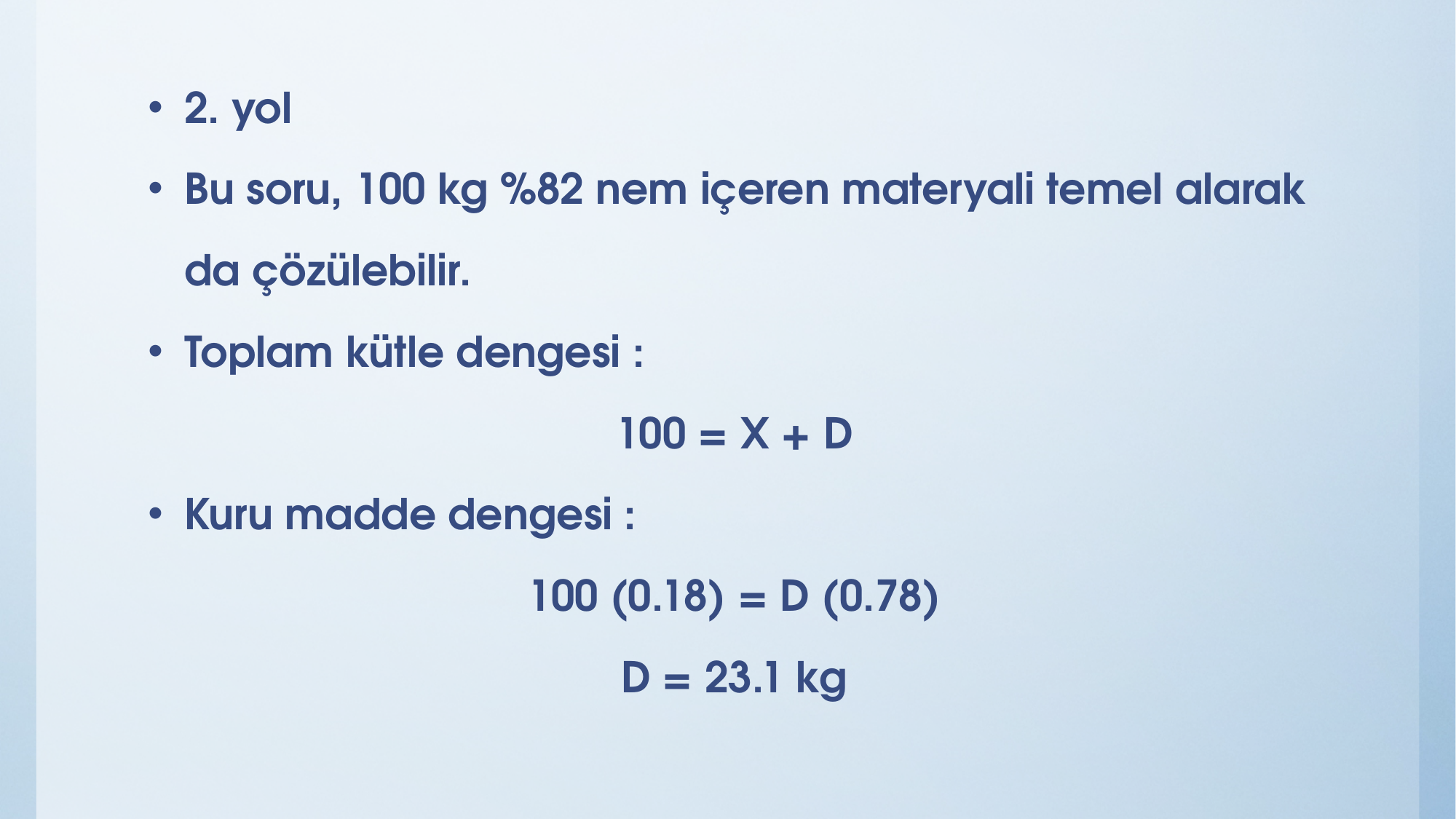

2. yol
Bu soru, 100 kg %82 nem içeren materyali temel alarak da çözülebilir.
Toplam kütle dengesi :
100 = X + D
Kuru madde dengesi :
100 (0.18) = D (0.78)
D = 23.1 kg